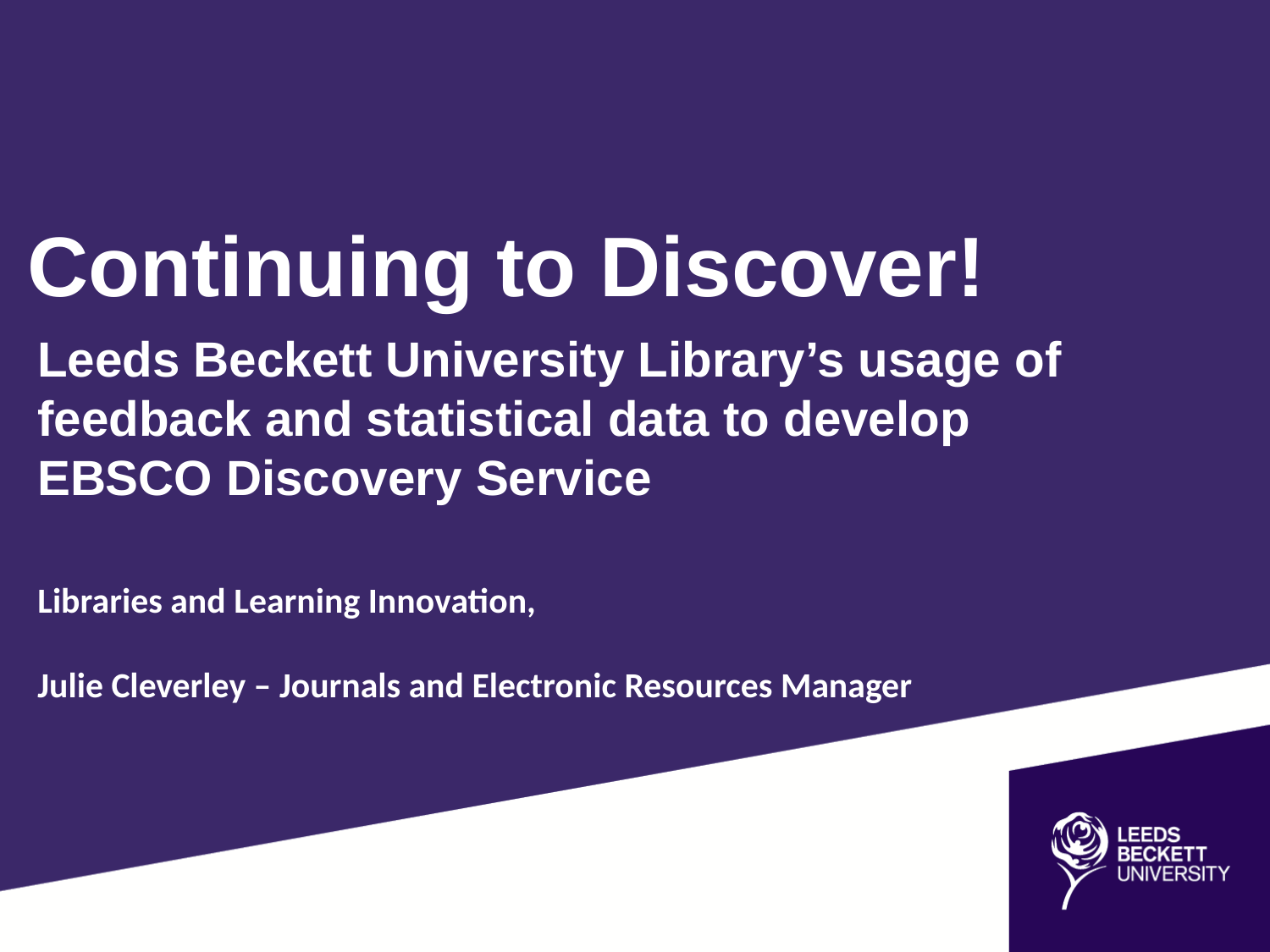

Continuing to Discover!

Leeds Beckett University Library’s usage of feedback and statistical data to develop EBSCO Discovery Service

Libraries and Learning Innovation,
Julie Cleverley – Journals and Electronic Resources Manager